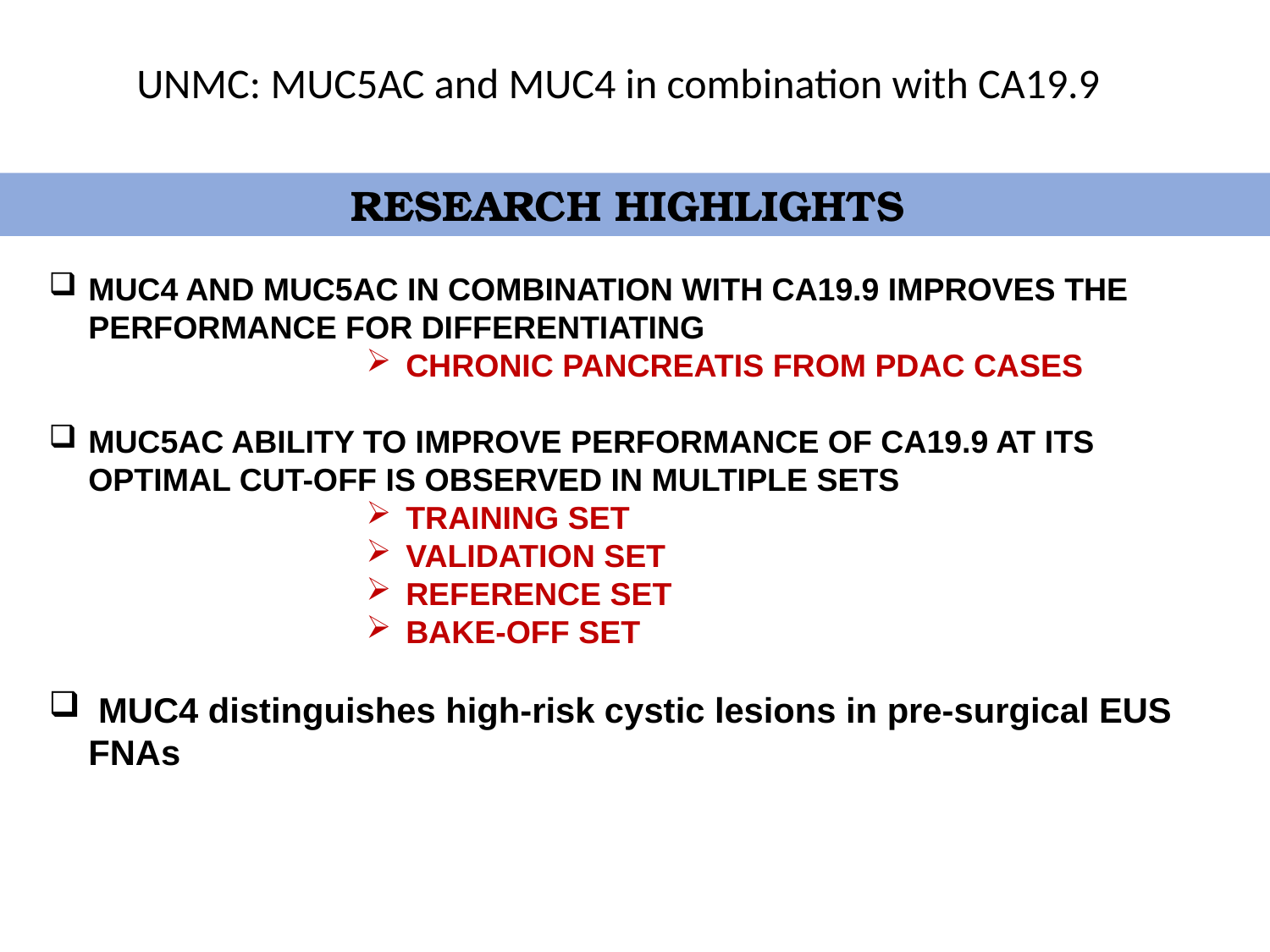

UNMC: MUC5AC and MUC4 in combination with CA19.9
RESEARCH HIGHLIGHTS
MUC4 AND MUC5AC IN COMBINATION WITH CA19.9 IMPROVES THE PERFORMANCE FOR DIFFERENTIATING
CHRONIC PANCREATIS FROM PDAC CASES

MUC5AC ABILITY TO IMPROVE PERFORMANCE OF CA19.9 AT ITS OPTIMAL CUT-OFF IS OBSERVED IN MULTIPLE SETS
TRAINING SET
VALIDATION SET
REFERENCE SET
BAKE-OFF SET

 MUC4 distinguishes high-risk cystic lesions in pre-surgical EUS FNAs